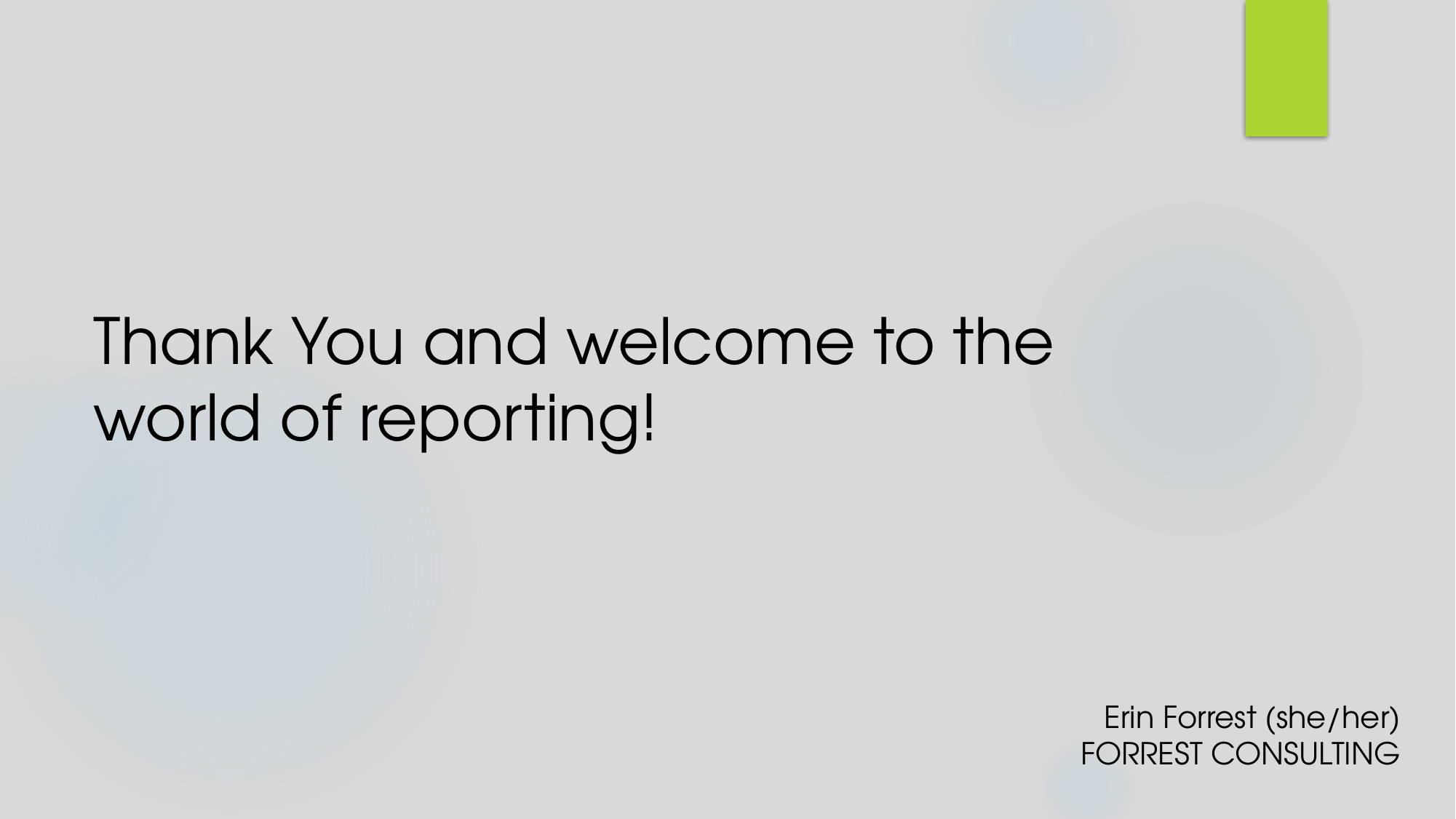

# Thank You and welcome to the world of reporting!
Erin Forrest (she/her)
FORREST CONSULTING